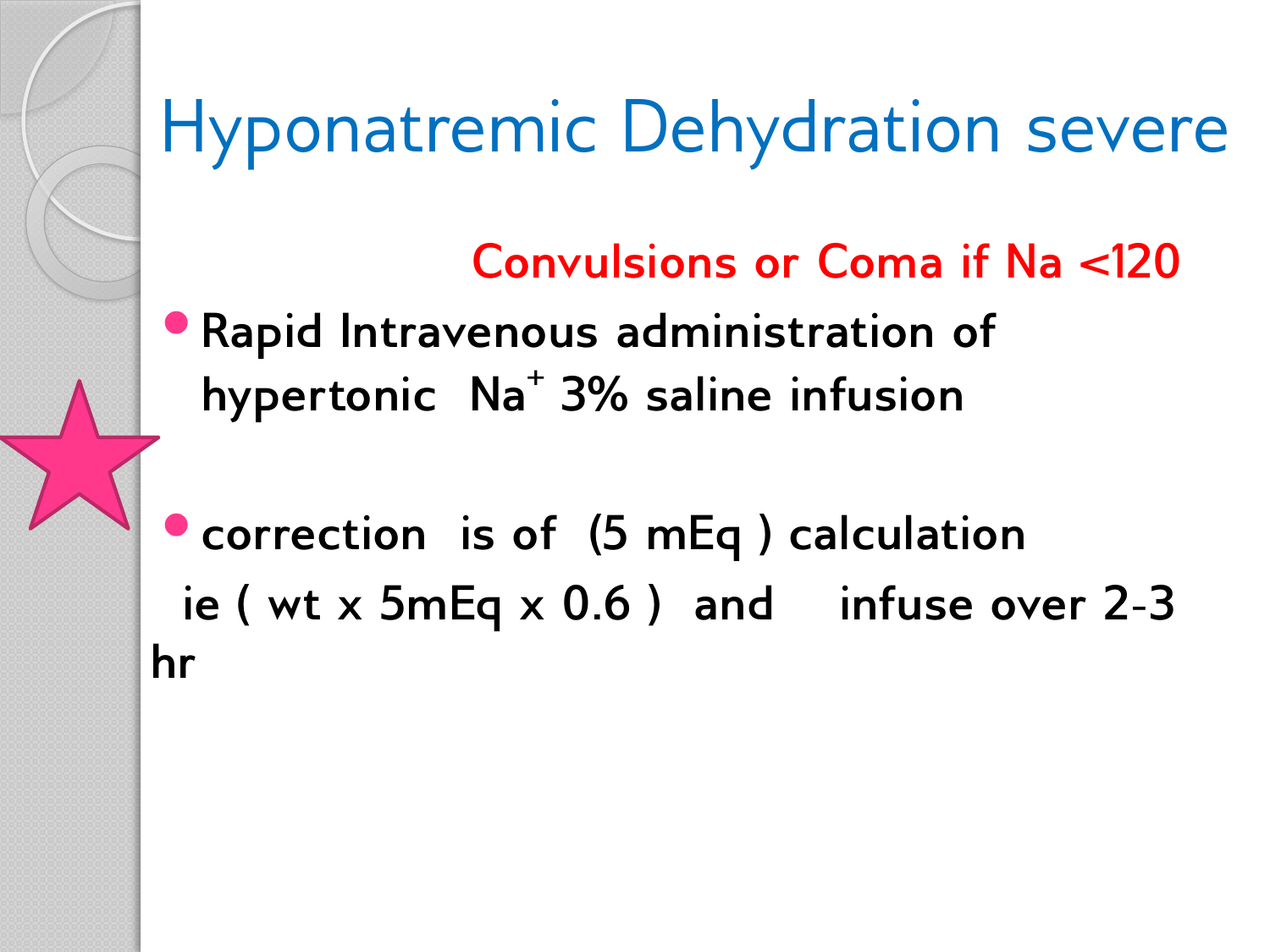

# Hyponatremic Dehydration severe
                    Convulsions or Coma if Na <120
Rapid Intravenous administration of hypertonic  Na+ 3% saline infusion

correction  is of  (5 mEq ) calculation
  ie ( wt x 5mEq x 0.6 )  and    infuse over 2-3 hr